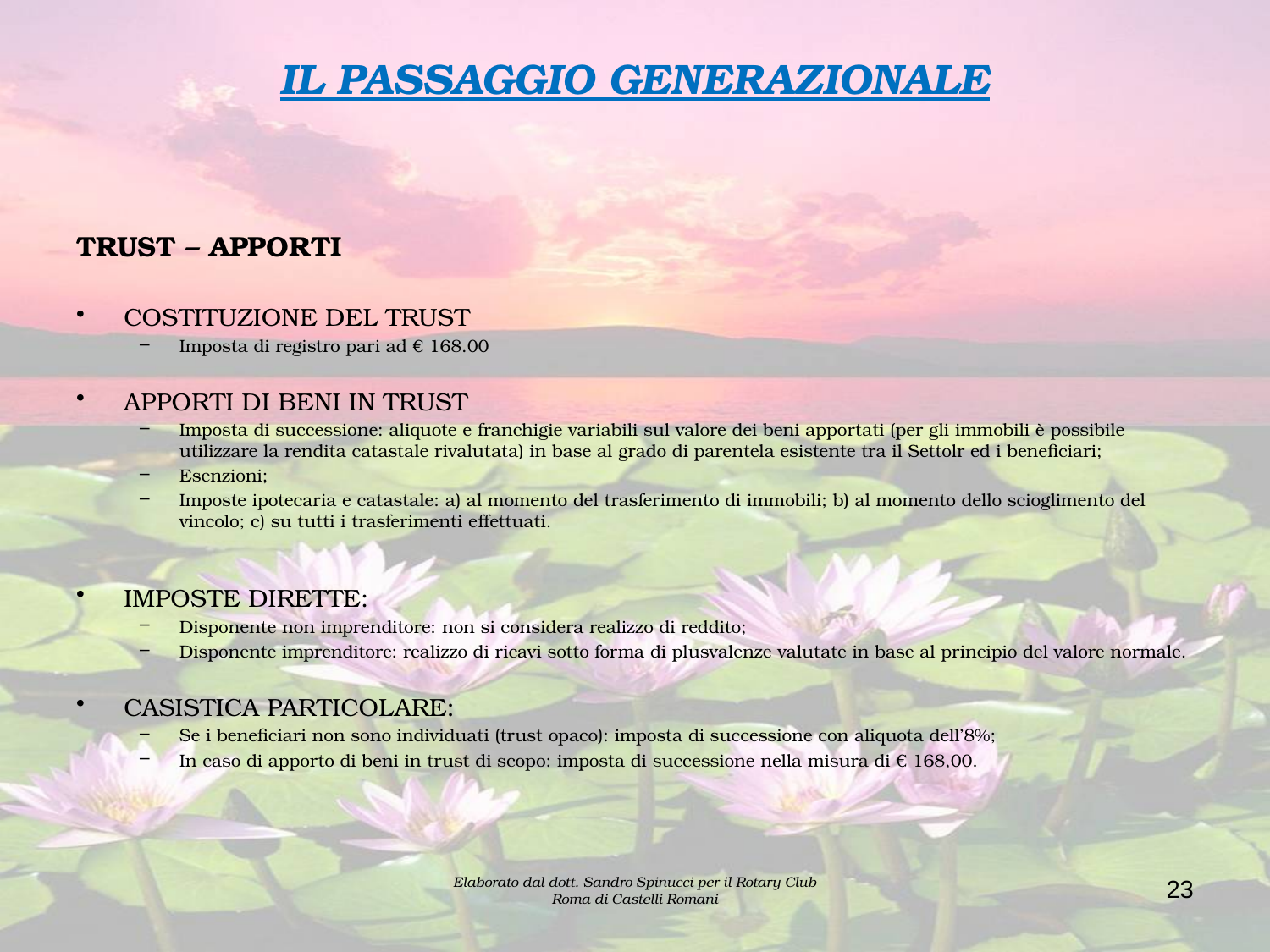

# IL PASSAGGIO GENERAZIONALE
TRUST – APPORTI

COSTITUZIONE DEL TRUST
Imposta di registro pari ad € 168.00

APPORTI DI BENI IN TRUST
Imposta di successione: aliquote e franchigie variabili sul valore dei beni apportati (per gli immobili è possibile utilizzare la rendita catastale rivalutata) in base al grado di parentela esistente tra il Settolr ed i beneficiari;
Esenzioni;
Imposte ipotecaria e catastale: a) al momento del trasferimento di immobili; b) al momento dello scioglimento del vincolo; c) su tutti i trasferimenti effettuati.

IMPOSTE DIRETTE:
Disponente non imprenditore: non si considera realizzo di reddito;
Disponente imprenditore: realizzo di ricavi sotto forma di plusvalenze valutate in base al principio del valore normale.

CASISTICA PARTICOLARE:
Se i beneficiari non sono individuati (trust opaco): imposta di successione con aliquota dell’8%;
In caso di apporto di beni in trust di scopo: imposta di successione nella misura di € 168,00.

Elaborato dal dott. Sandro Spinucci per il Rotary Club Roma di Castelli Romani
23